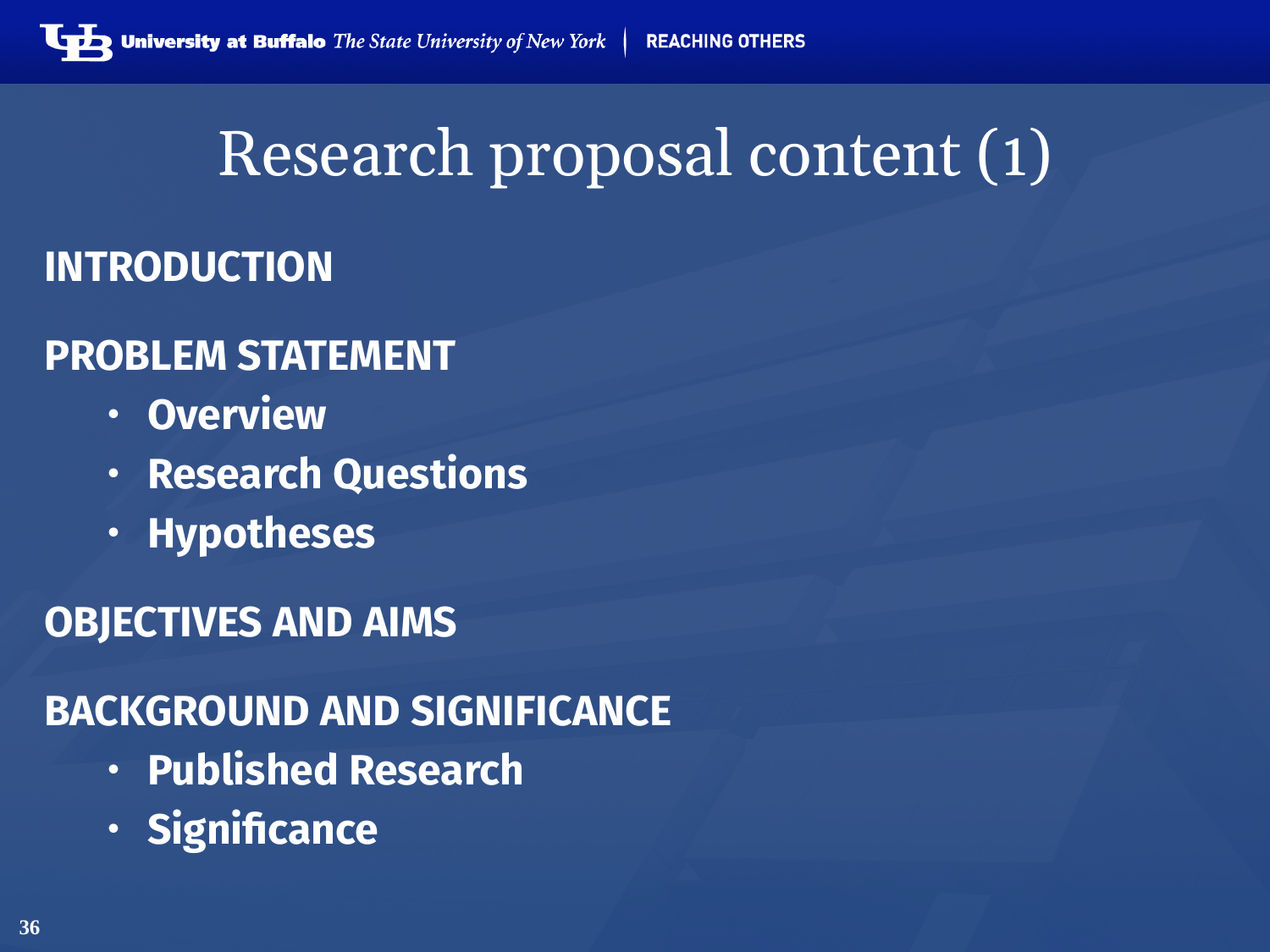

# Research proposal content (1)
introduction

problem statement
Overview
Research Questions
Hypotheses

OBJECTIVES AND AIMS

BACKGROUND AND SIGNIFICANCE
Published Research
Significance

36